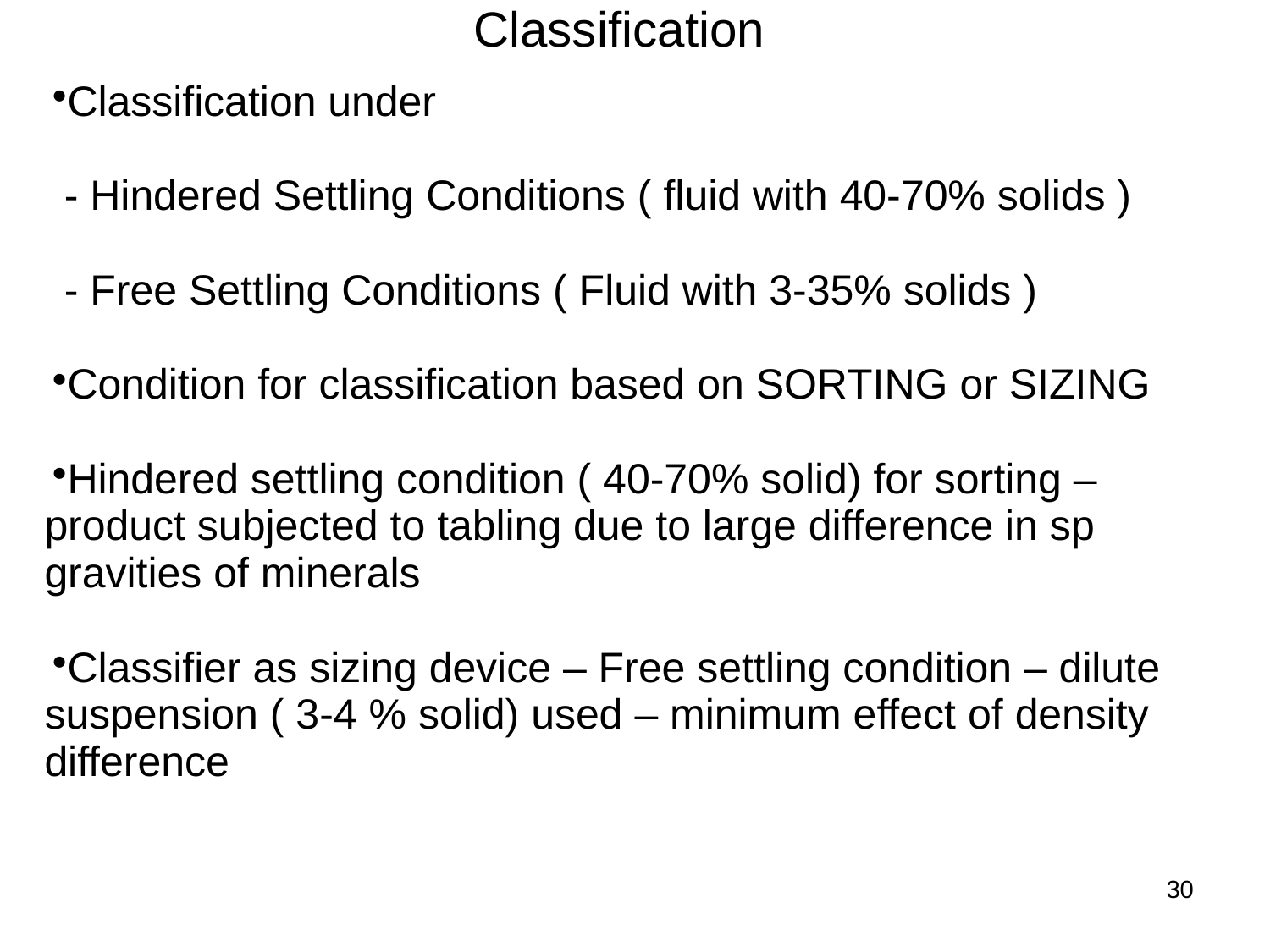

# Classification
| Classification under - Hindered Settling Conditions ( fluid with 40-70% solids ) - Free Settling Conditions ( Fluid with 3-35% solids ) Condition for classification based on SORTING or SIZING Hindered settling condition ( 40-70% solid) for sorting – product subjected to tabling due to large difference in sp gravities of minerals Classifier as sizing device – Free settling condition – dilute suspension ( 3-4 % solid) used – minimum effect of density difference |
| --- |
|  |

30